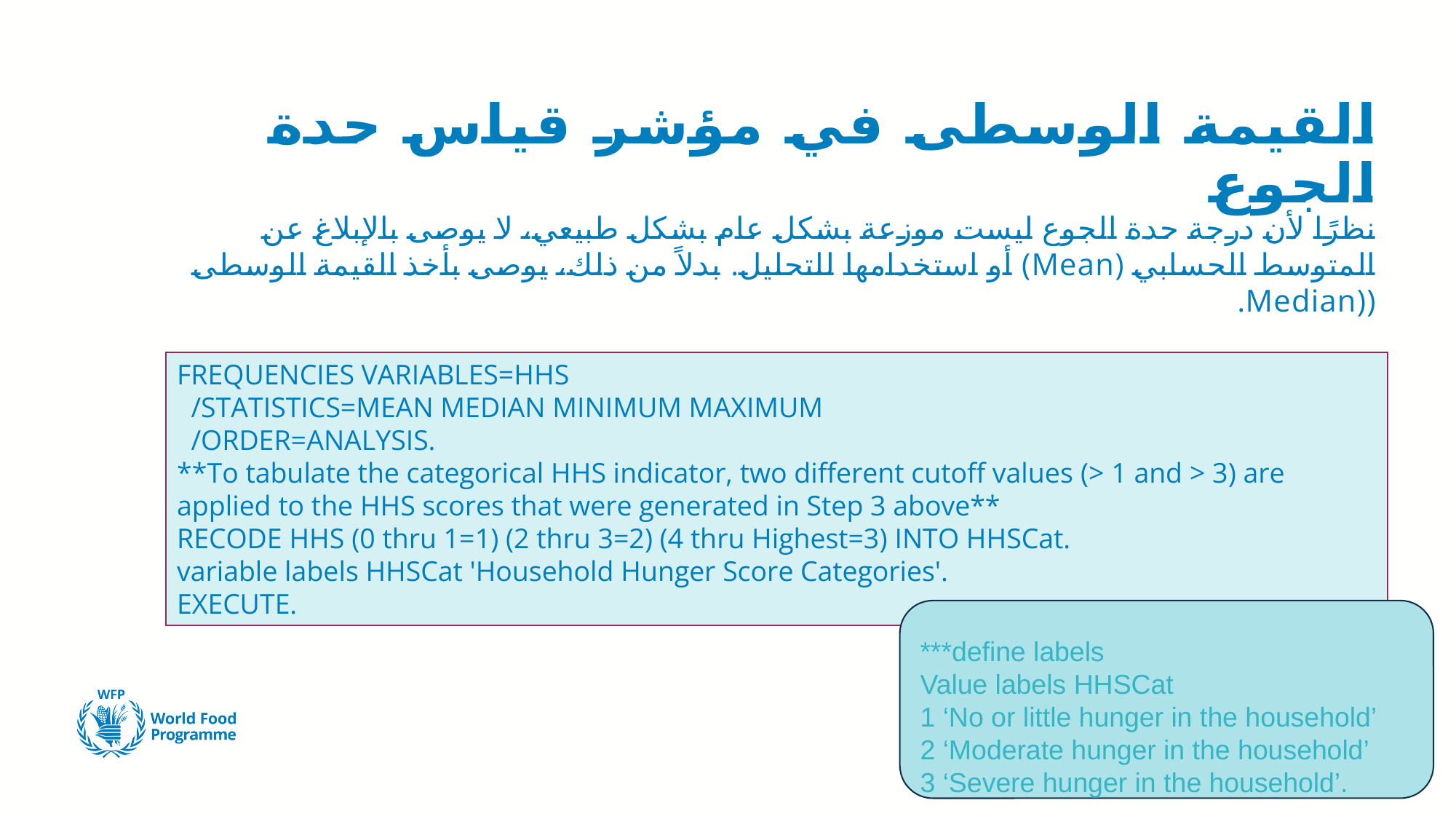

# القيمة الوسطى في مؤشر قياس حدة الجوع
نظرًا لأن درجة حدة الجوع ليست موزعة بشكل عام بشكل طبيعي، لا يوصى بالإبلاغ عن المتوسط الحسابي (Mean) أو استخدامها للتحليل. بدلاً من ذلك، يوصى بأخذ القيمة الوسطى ((Median.
FREQUENCIES VARIABLES=HHS
  /STATISTICS=MEAN MEDIAN MINIMUM MAXIMUM
  /ORDER=ANALYSIS.
**To tabulate the categorical HHS indicator, two different cutoff values (> 1 and > 3) are applied to the HHS scores that were generated in Step 3 above**
RECODE HHS (0 thru 1=1) (2 thru 3=2) (4 thru Highest=3) INTO HHSCat.
variable labels HHSCat 'Household Hunger Score Categories'.
EXECUTE.

***define labels
Value labels HHSCat
1 ‘No or little hunger in the household’
2 ‘Moderate hunger in the household’
3 ‘Severe hunger in the household’.